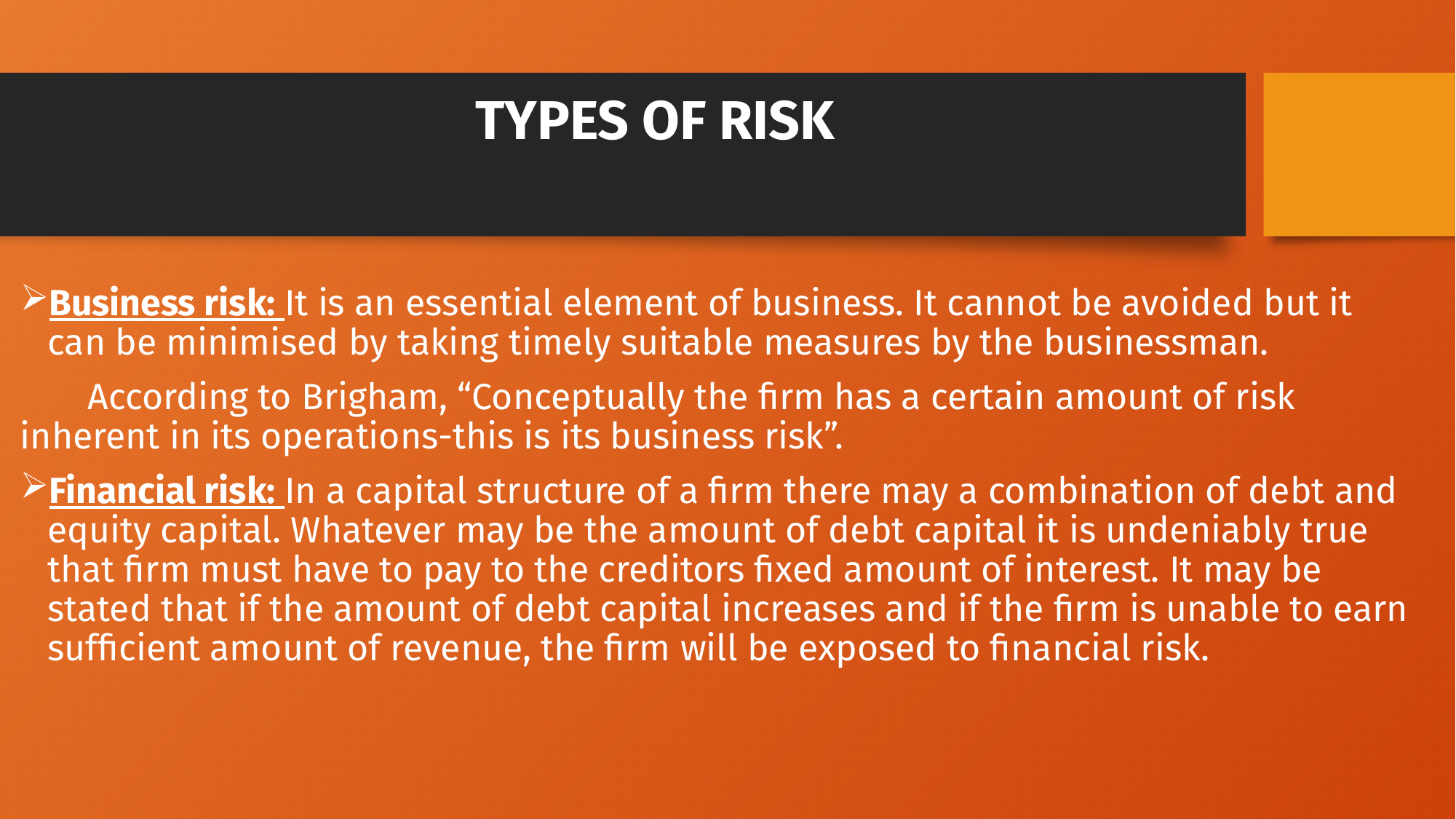

# TYPES OF RISK
Business risk: It is an essential element of business. It cannot be avoided but it can be minimised by taking timely suitable measures by the businessman.
       According to Brigham, “Conceptually the firm has a certain amount of risk inherent in its operations-this is its business risk”.
Financial risk: In a capital structure of a firm there may a combination of debt and equity capital. Whatever may be the amount of debt capital it is undeniably true that firm must have to pay to the creditors fixed amount of interest. It may be stated that if the amount of debt capital increases and if the firm is unable to earn sufficient amount of revenue, the firm will be exposed to financial risk.